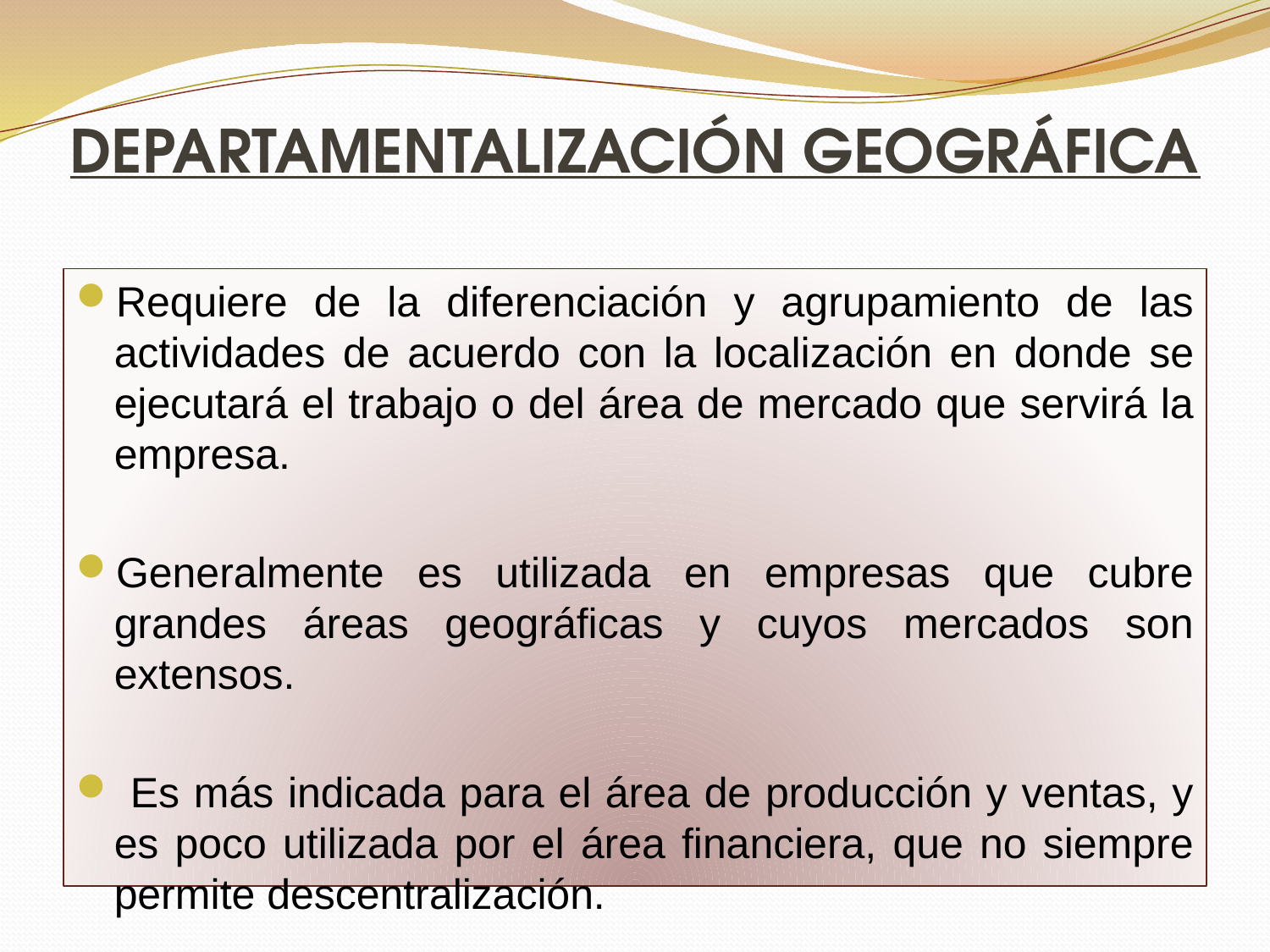

# DEPARTAMENTALIZACIÓN GEOGRÁFICA
Requiere de la diferenciación y agrupamiento de las actividades de acuerdo con la localización en donde se ejecutará el trabajo o del área de mercado que servirá la empresa.

Generalmente es utilizada en empresas que cubre grandes áreas geográficas y cuyos mercados son extensos.

 Es más indicada para el área de producción y ventas, y es poco utilizada por el área financiera, que no siempre permite descentralización.